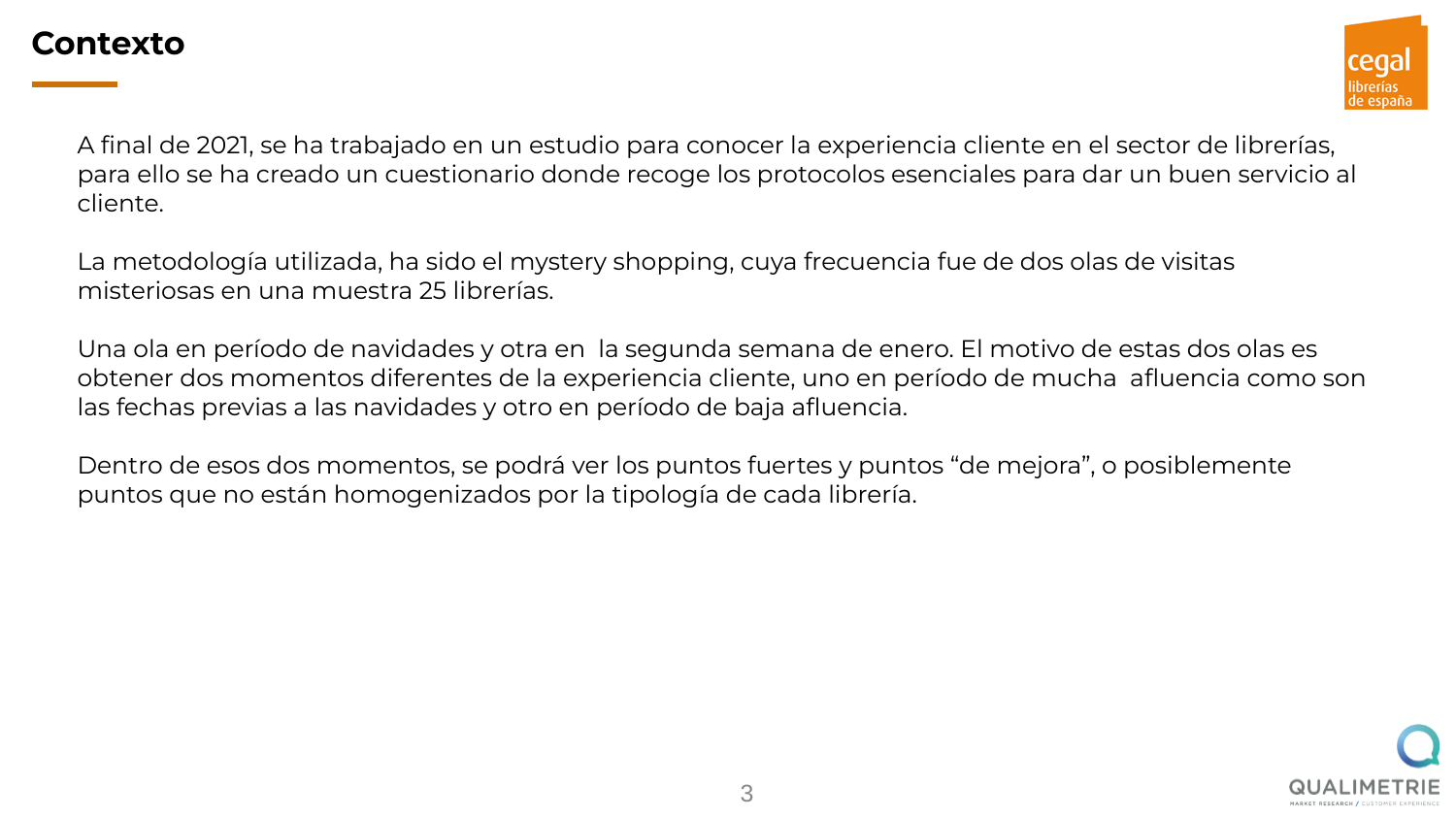

Contexto
A final de 2021, se ha trabajado en un estudio para conocer la experiencia cliente en el sector de librerías, para ello se ha creado un cuestionario donde recoge los protocolos esenciales para dar un buen servicio al cliente.

La metodología utilizada, ha sido el mystery shopping, cuya frecuencia fue de dos olas de visitas misteriosas en una muestra 25 librerías.

Una ola en período de navidades y otra en  la segunda semana de enero. El motivo de estas dos olas es obtener dos momentos diferentes de la experiencia cliente, uno en período de mucha  afluencia como son las fechas previas a las navidades y otro en período de baja afluencia.

Dentro de esos dos momentos, se podrá ver los puntos fuertes y puntos “de mejora”, o posiblemente puntos que no están homogenizados por la tipología de cada librería.

3